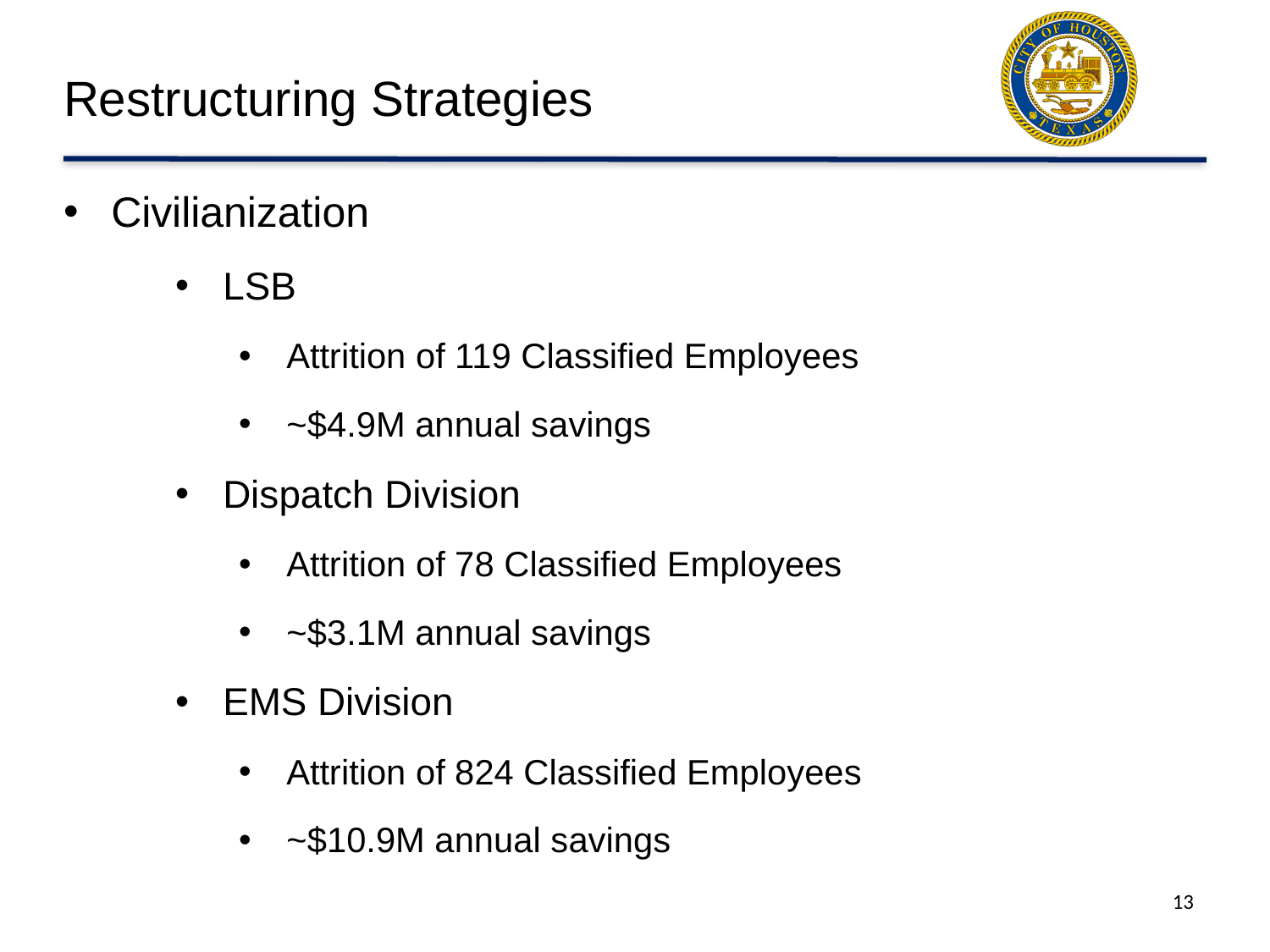

# Restructuring Strategies
Civilianization
LSB
Attrition of 119 Classified Employees
~$4.9M annual savings
Dispatch Division
Attrition of 78 Classified Employees
~$3.1M annual savings
EMS Division
Attrition of 824 Classified Employees
~$10.9M annual savings

13